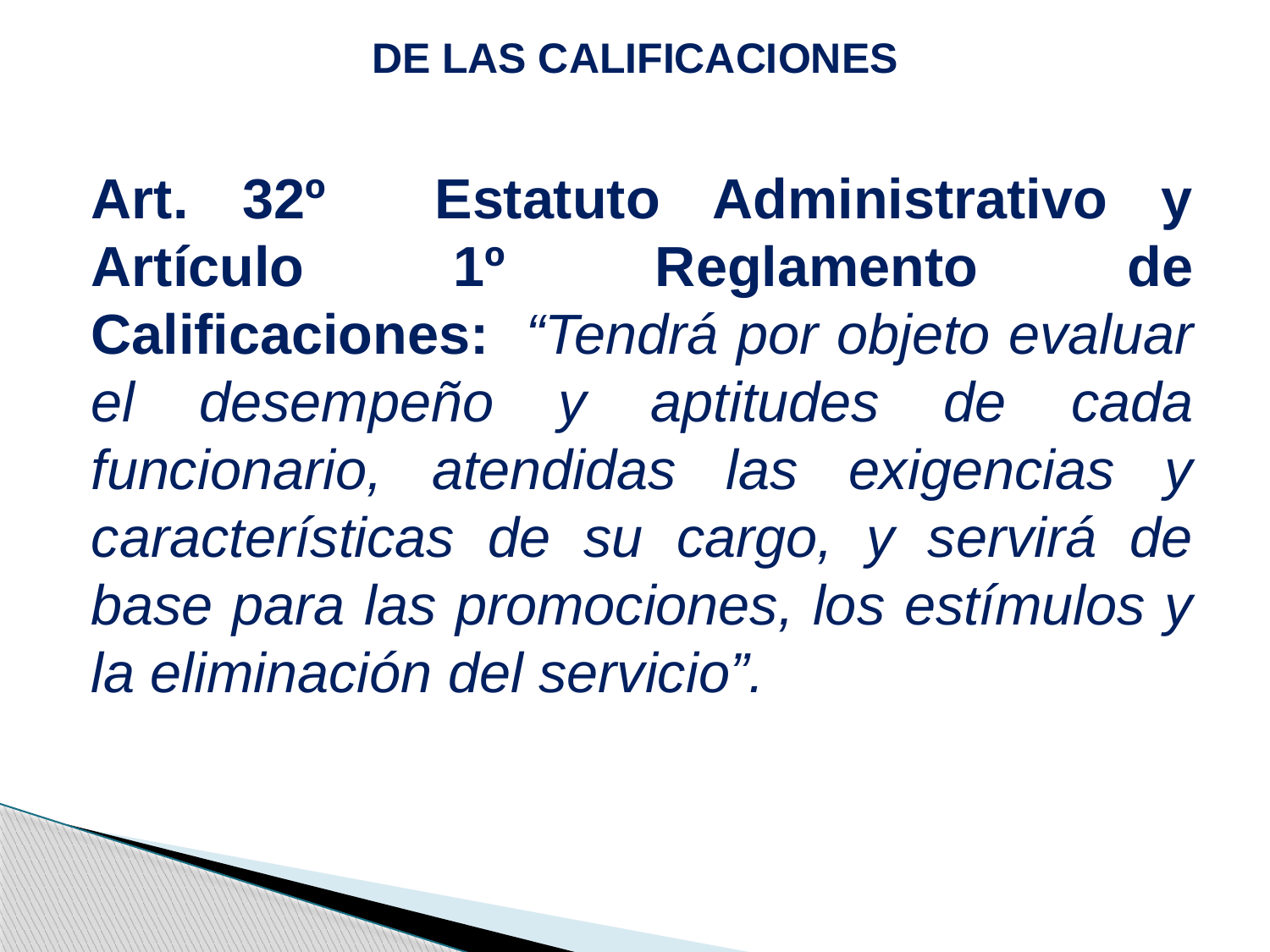

# DE LAS CALIFICACIONES
Art. 32º  Estatuto Administrativo y Artículo 1º Reglamento de Calificaciones:  “Tendrá por objeto evaluar el desempeño y aptitudes de cada funcionario, atendidas las exigencias y características de su cargo, y servirá de base para las promociones, los estímulos y la eliminación del servicio”.